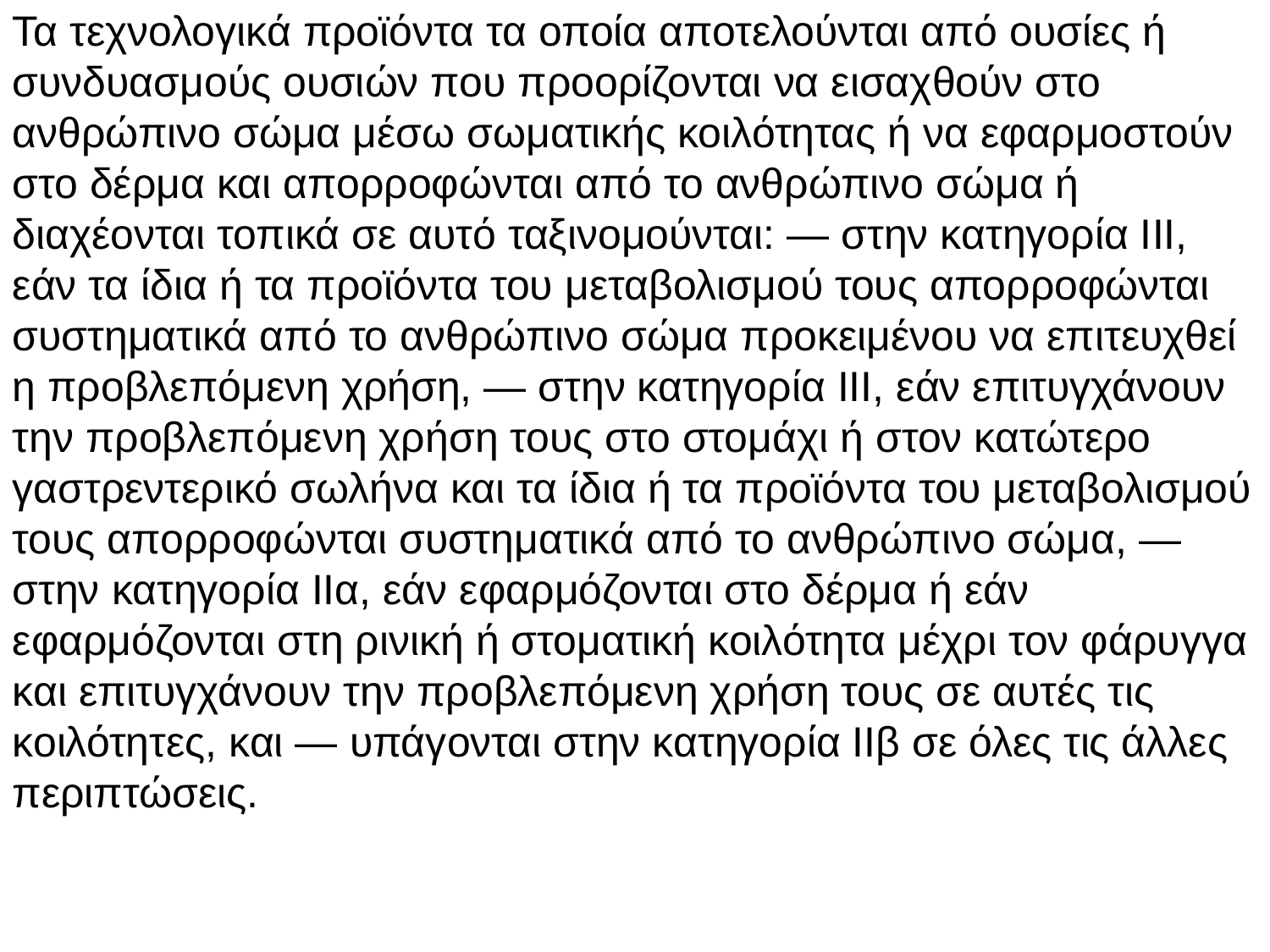

Τα τεχνολογικά προϊόντα τα οποία αποτελούνται από ουσίες ή συνδυασμούς ουσιών που προορίζονται να εισαχθούν στο ανθρώπινο σώμα μέσω σωματικής κοιλότητας ή να εφαρμοστούν στο δέρμα και απορροφώνται από το ανθρώπινο σώμα ή διαχέονται τοπικά σε αυτό ταξινομούνται: — στην κατηγορία ΙΙΙ, εάν τα ίδια ή τα προϊόντα του μεταβολισμού τους απορροφώνται συστηματικά από το ανθρώπινο σώμα προκειμένου να επιτευχθεί η προβλεπόμενη χρήση, — στην κατηγορία ΙΙΙ, εάν επιτυγχάνουν την προβλεπόμενη χρήση τους στο στομάχι ή στον κατώτερο γαστρεντερικό σωλήνα και τα ίδια ή τα προϊόντα του μεταβολισμού τους απορροφώνται συστηματικά από το ανθρώπινο σώμα, — στην κατηγορία ΙΙα, εάν εφαρμόζονται στο δέρμα ή εάν εφαρμόζονται στη ρινική ή στοματική κοιλότητα μέχρι τον φάρυγγα και επιτυγχάνουν την προβλεπόμενη χρήση τους σε αυτές τις κοιλότητες, και — υπάγονται στην κατηγορία ΙΙβ σε όλες τις άλλες περιπτώσεις.